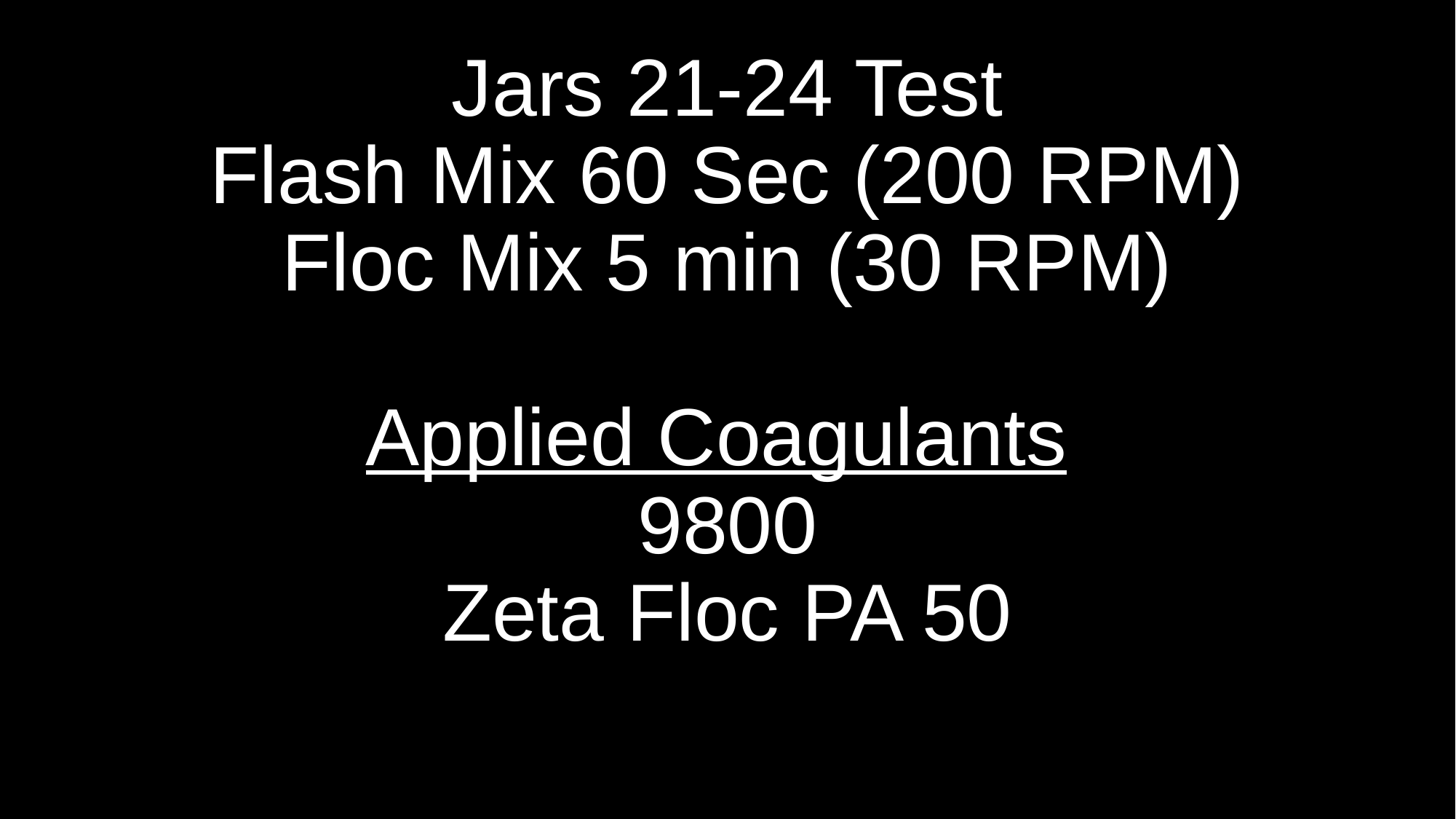

# Jars 21-24 Test Flash Mix 60 Sec (200 RPM) Floc Mix 5 min (30 RPM) Applied Coagulants 9800 Zeta Floc PA 50